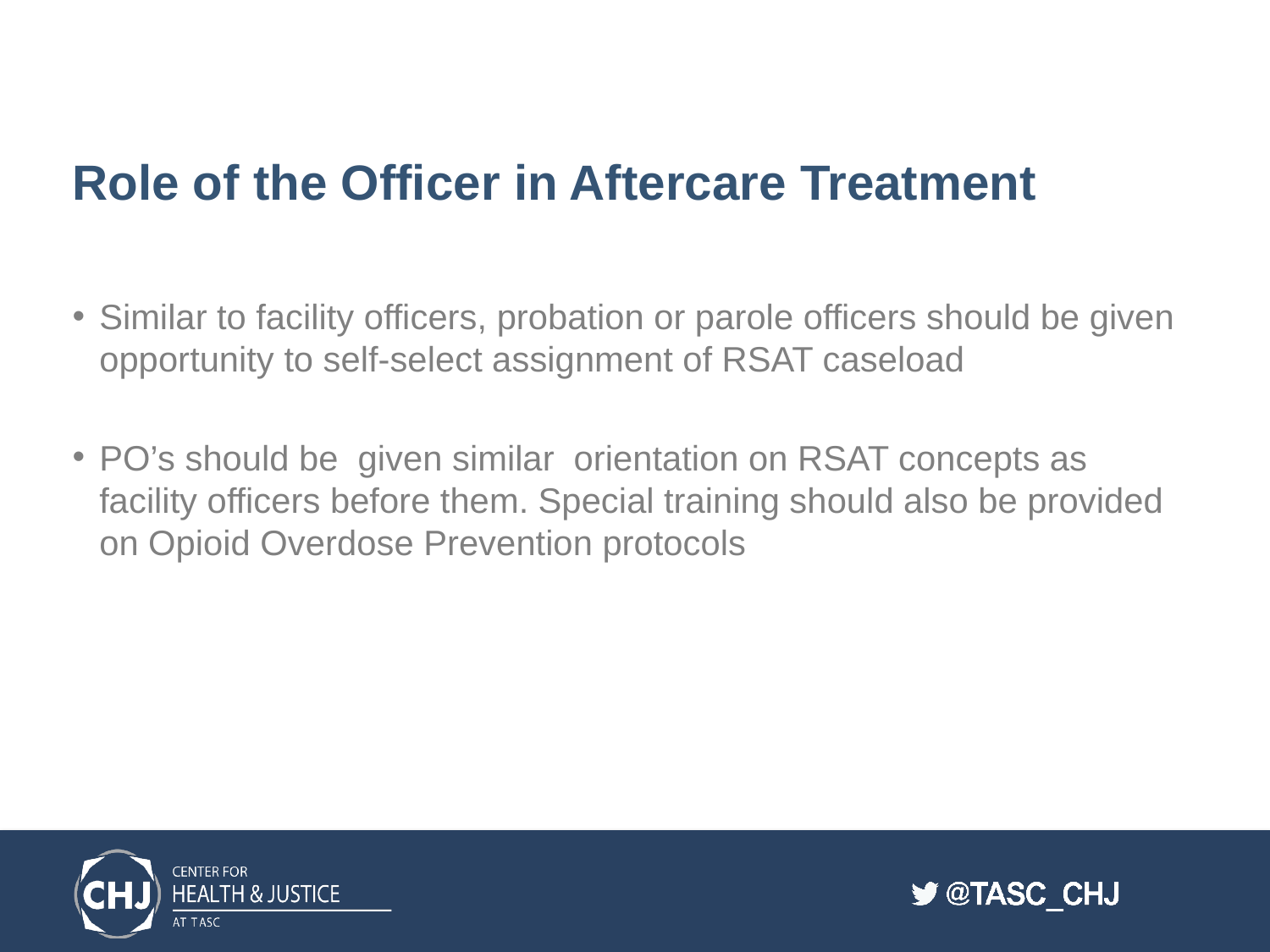

# Role of the Officer in Aftercare Treatment

Similar to facility officers, probation or parole officers should be given opportunity to self-select assignment of RSAT caseload

PO’s should be  given similar  orientation on RSAT concepts as facility officers before them. Special training should also be provided on Opioid Overdose Prevention protocols